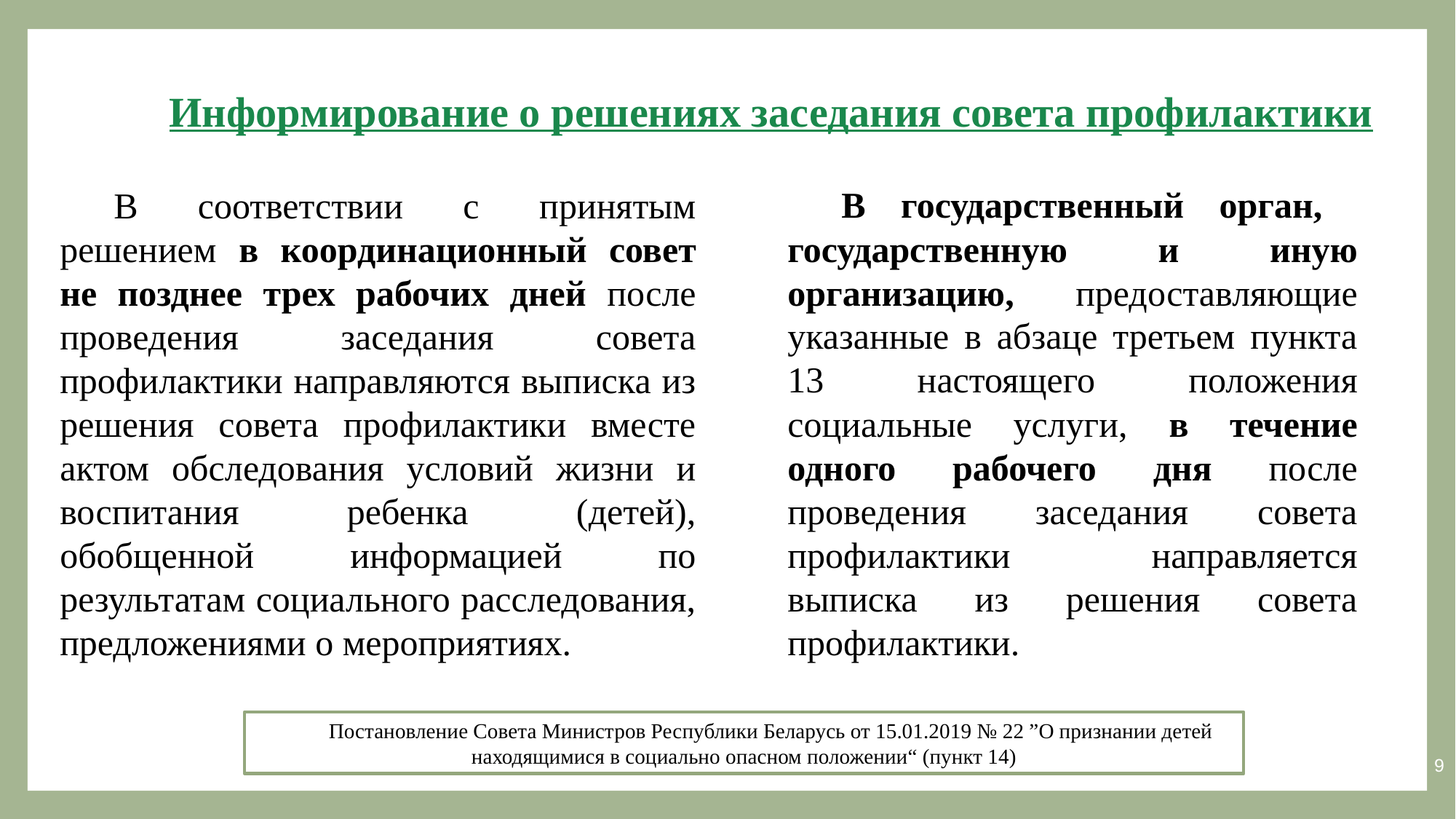

Информирование о решениях заседания совета профилактики
В государственный орган,  государственную и иную организацию, предоставляющие указанные в абзаце третьем пункта 13 настоящего положения социальные услуги, в течение одного рабочего дня после проведения заседания совета профилактики направляется выписка из решения совета профилактики.
В соответствии с принятым решением в координационный совет не позднее трех рабочих дней после проведения заседания совета профилактики направляются выписка из решения совета профилактики вместе актом обследования условий жизни и воспитания ребенка (детей), обобщенной информацией по результатам социального расследования, предложениями о мероприятиях.
Постановление Совета Министров Республики Беларусь от 15.01.2019 № 22 ”О признании детей находящимися в социально опасном положении“ (пункт 14)
9